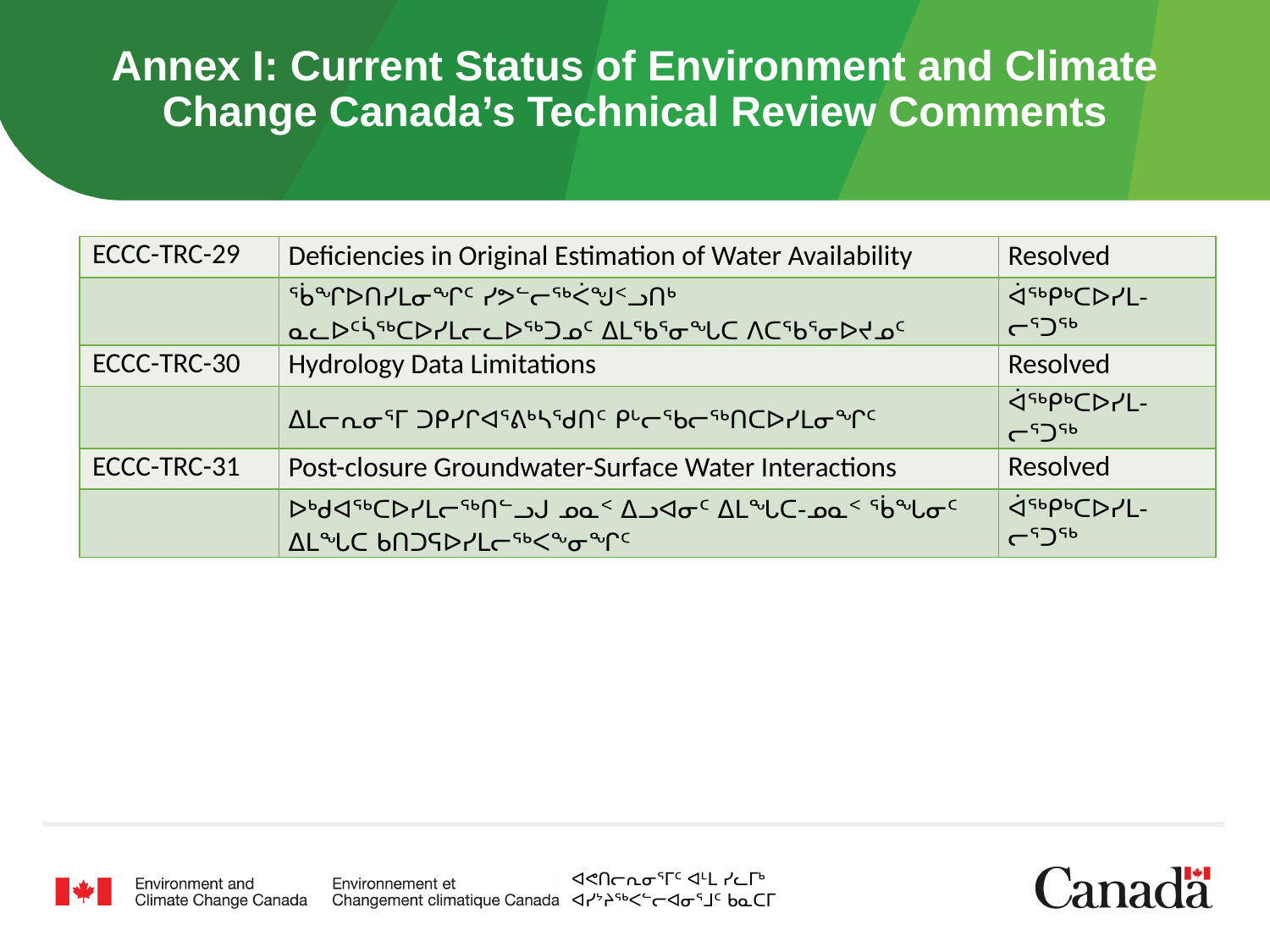

Annex I: Current Status of Environment and Climate Change Canada’s Technical Review Comments
| ECCC-TRC-29 | Deficiencies in Original Estimation of Water Availability | Resolved |
| --- | --- | --- |
|  | ᖄᖏᐅᑎᓯᒪᓂᖏᑦ ᓯᕗᓪᓕᖅᐹᖑᑉᓗᑎᒃ ᓇᓚᐅᑦᓵᖅᑕᐅᓯᒪᓕᓚᐅᖅᑐᓄᑦ ᐃᒪᖃᕐᓂᖓᑕ ᐱᑕᖃᕐᓂᐅᔪᓄᑦ | ᐋᖅᑭᒃᑕᐅᓯᒪ-ᓕᕐᑐᖅ |
| ECCC-TRC-30 | Hydrology Data Limitations | Resolved |
|  | ᐃᒪᓕᕆᓂᕐᒥ ᑐᑭᓯᒋᐊᕐᕕᒃᓴᖁᑎᑦ ᑭᒡᓕᖃᓕᖅᑎᑕᐅᓯᒪᓂᖏᑦ | ᐋᖅᑭᒃᑕᐅᓯᒪ-ᓕᕐᑐᖅ |
| ECCC-TRC-31 | Post-closure Groundwater-Surface Water Interactions | Resolved |
|  | ᐅᒃᑯᐊᖅᑕᐅᓯᒪᓕᖅᑎᓪᓗᒍ ᓄᓇᑉ ᐃᓗᐊᓂᑦ ᐃᒪᖓᑕ-ᓄᓇᑉ ᖄᖓᓂᑦ ᐃᒪᖓᑕ ᑲᑎᑐᕋᐅᓯᒪᓕᖅᐸᖕᓂᖏᑦ | ᐋᖅᑭᒃᑕᐅᓯᒪ-ᓕᕐᑐᖅ |
ᐊᕙᑎᓕᕆᓂᕐᒥᑦ ᐊᒻᒪ ᓯᓚᒥᒃ
ᐊᓯᔾᔨᖅᐸᓪᓕᐊᓂᕐᒧᑦ ᑲᓇᑕᒥ